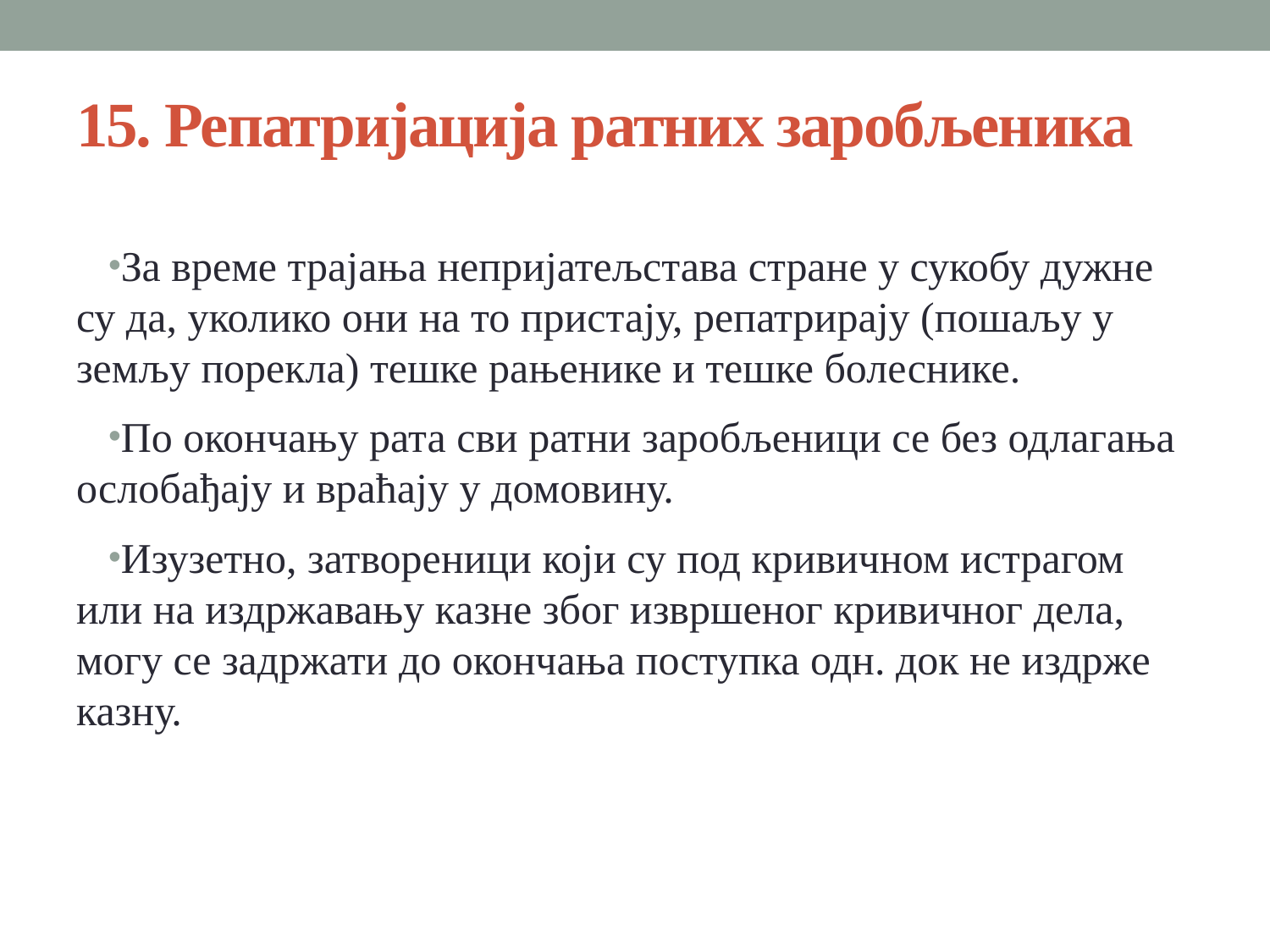

# 15. Репатријација ратних заробљеника
За време трајања непријатељстава стране у сукобу дужне су да, уколико они на то пристају, репатрирају (пошаљу у земљу порекла) тешке рањенике и тешке болеснике.
По окончању рата сви ратни заробљеници се без одлагања ослобађају и враћају у домовину.
Изузетно, затвореници који су под кривичном истрагом или на издржавању казне због извршеног кривичног дела, могу се задржати до окончања поступка одн. док не издрже казну.